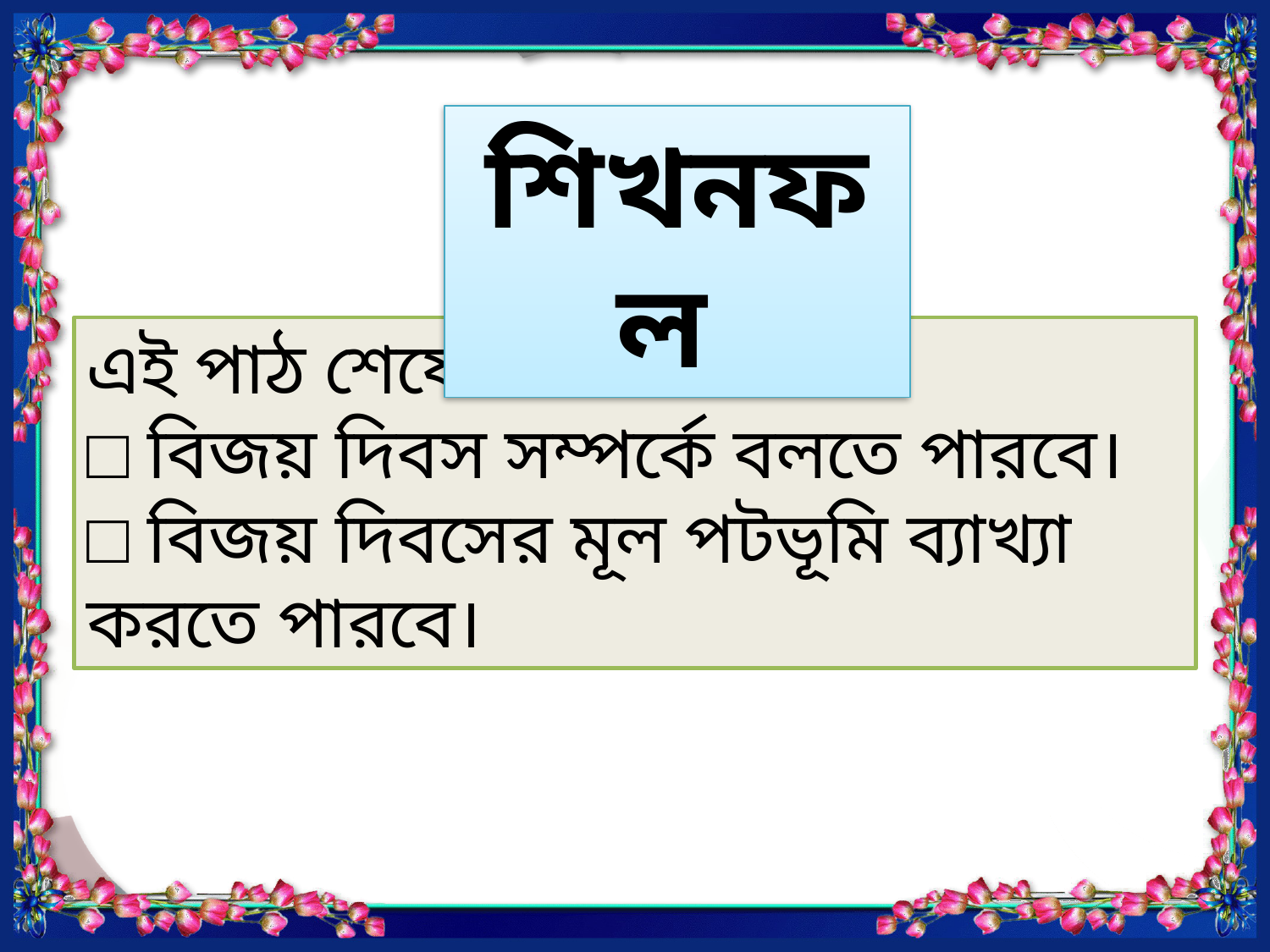

শিখনফল
এই পাঠ শেষে শিক্ষার্থীরা.
□ বিজয় দিবস সম্পর্কে বলতে পারবে।
□ বিজয় দিবসের মূল পটভূমি ব্যাখ্যা করতে পারবে।